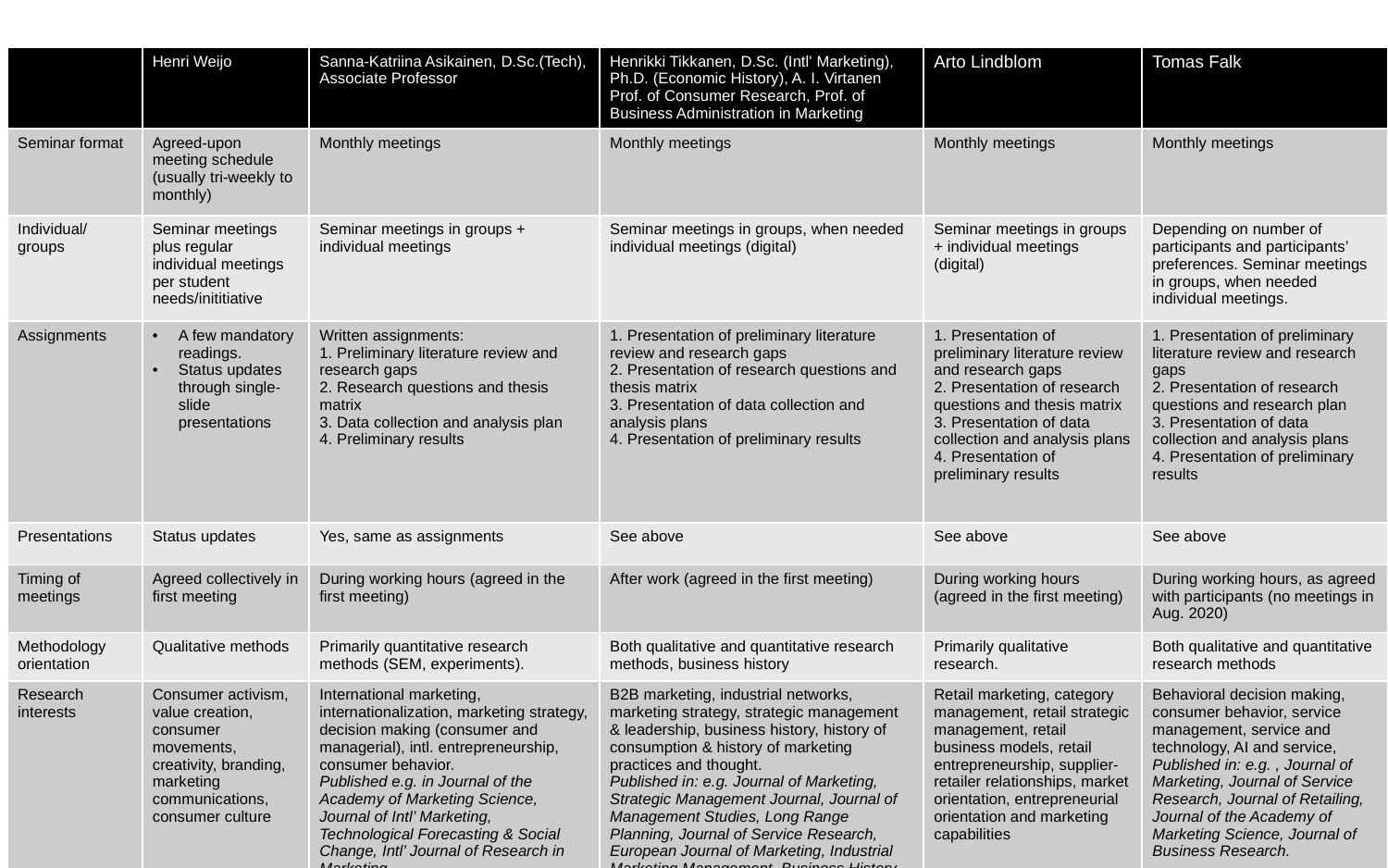

|  | Henri Weijo | Sanna-Katriina Asikainen, D.Sc.(Tech), Associate Professor | Henrikki Tikkanen, D.Sc. (Intl' Marketing), Ph.D. (Economic History), A. I. Virtanen Prof. of Consumer Research, Prof. of Business Administration in Marketing | Arto Lindblom | Tomas Falk |
| --- | --- | --- | --- | --- | --- |
| Seminar format | Agreed-upon meeting schedule (usually tri-weekly to monthly) | Monthly meetings | Monthly meetings | Monthly meetings | Monthly meetings |
| Individual/groups | Seminar meetings plus regular individual meetings per student needs/inititiative | Seminar meetings in groups + individual meetings | Seminar meetings in groups, when needed individual meetings (digital) | Seminar meetings in groups + individual meetings (digital) | Depending on number of participants and participants’ preferences. Seminar meetings in groups, when needed individual meetings. |
| Assignments | A few mandatory readings. Status updates through single-slide presentations | Written assignments: 1. Preliminary literature review and research gaps 2. Research questions and thesis matrix 3. Data collection and analysis plan 4. Preliminary results | 1. Presentation of preliminary literature review and research gaps 2. Presentation of research questions and thesis matrix 3. Presentation of data collection and analysis plans 4. Presentation of preliminary results | 1. Presentation of preliminary literature review and research gaps 2. Presentation of research questions and thesis matrix 3. Presentation of data collection and analysis plans 4. Presentation of preliminary results | 1. Presentation of preliminary literature review and research gaps 2. Presentation of research questions and research plan 3. Presentation of data collection and analysis plans 4. Presentation of preliminary results |
| Presentations | Status updates | Yes, same as assignments | See above | See above | See above |
| Timing of meetings | Agreed collectively in first meeting | During working hours (agreed in the first meeting) | After work (agreed in the first meeting) | During working hours (agreed in the first meeting) | During working hours, as agreed with participants (no meetings in Aug. 2020) |
| Methodology orientation | Qualitative methods | Primarily quantitative research methods (SEM, experiments). | Both qualitative and quantitative research methods, business history | Primarily qualitative research. | Both qualitative and quantitative research methods |
| Research interests | Consumer activism, value creation, consumer movements, creativity, branding, marketing communications, consumer culture | International marketing, internationalization, marketing strategy, decision making (consumer and managerial), intl. entrepreneurship, consumer behavior. Published e.g. in Journal of the Academy of Marketing Science, Journal of Intl’ Marketing, Technological Forecasting & Social Change, Intl’ Journal of Research in Marketing | B2B marketing, industrial networks, marketing strategy, strategic management & leadership, business history, history of consumption & history of marketing practices and thought. Published in: e.g. Journal of Marketing, Strategic Management Journal, Journal of Management Studies, Long Range Planning, Journal of Service Research, European Journal of Marketing, Industrial Marketing Management, Business History | Retail marketing, category management, retail strategic management, retail business models, retail entrepreneurship, supplier-retailer relationships, market orientation, entrepreneurial orientation and marketing capabilities | Behavioral decision making, consumer behavior, service management, service and technology, AI and service, Published in: e.g. , Journal of Marketing, Journal of Service Research, Journal of Retailing, Journal of the Academy of Marketing Science, Journal of Business Research. |